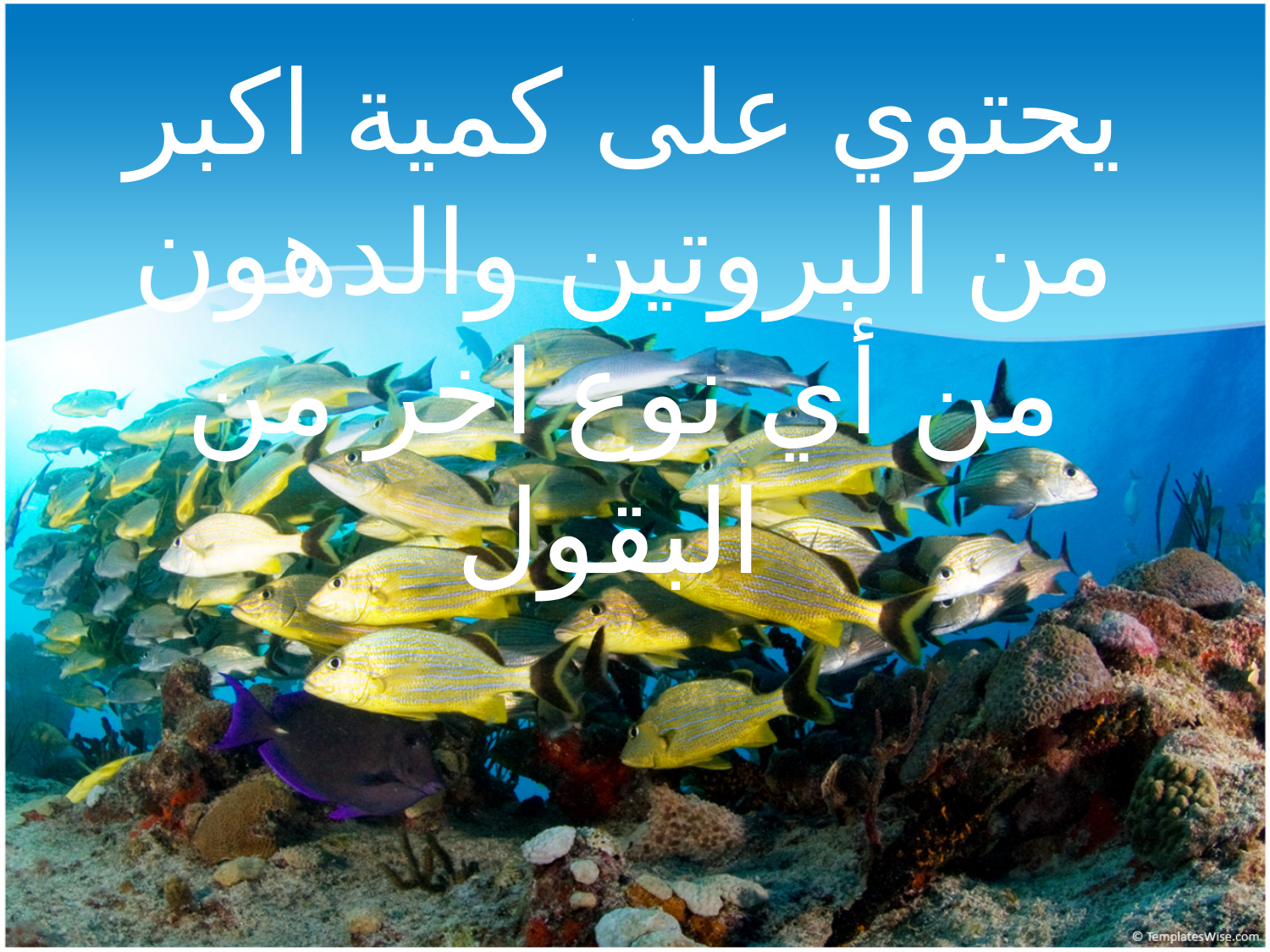

.
# يحتوي على كمية اكبر من البروتين والدهون من أي نوع اخر من البقول